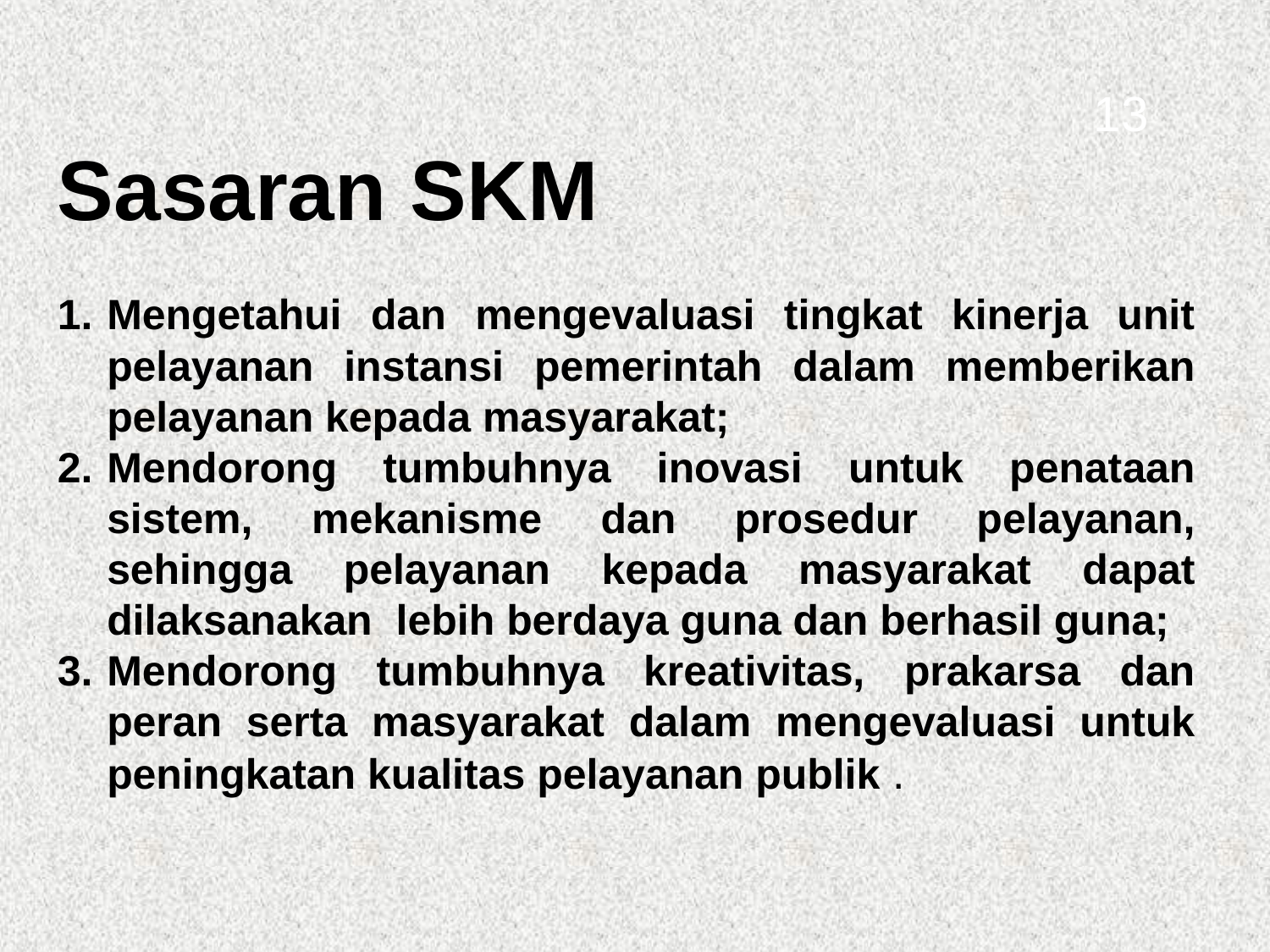

13
Sasaran SKM

Mengetahui dan mengevaluasi tingkat kinerja unit pelayanan instansi pemerintah dalam memberikan pelayanan kepada masyarakat;
Mendorong tumbuhnya inovasi untuk penataan sistem, mekanisme dan prosedur pelayanan, sehingga pelayanan kepada masyarakat dapat dilaksanakan  lebih berdaya guna dan berhasil guna;
3.	Mendorong tumbuhnya kreativitas, prakarsa dan peran serta masyarakat dalam mengevaluasi untuk peningkatan kualitas pelayanan publik .